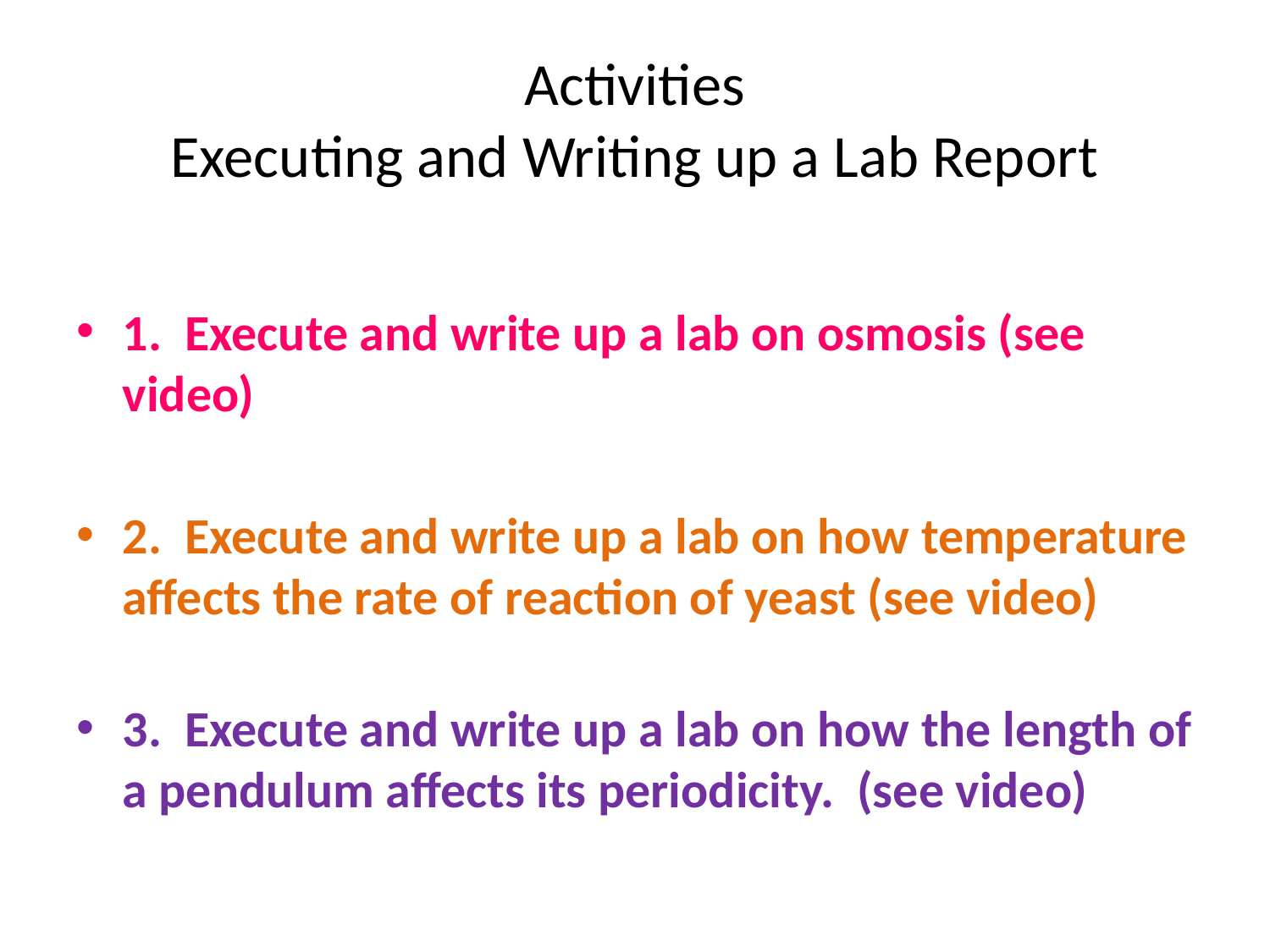

# Activities Executing and Writing up a Lab Report

1.  Execute and write up a lab on osmosis (see video)

2.  Execute and write up a lab on how temperature affects the rate of reaction of yeast (see video)
3.  Execute and write up a lab on how the length of a pendulum affects its periodicity.  (see video)